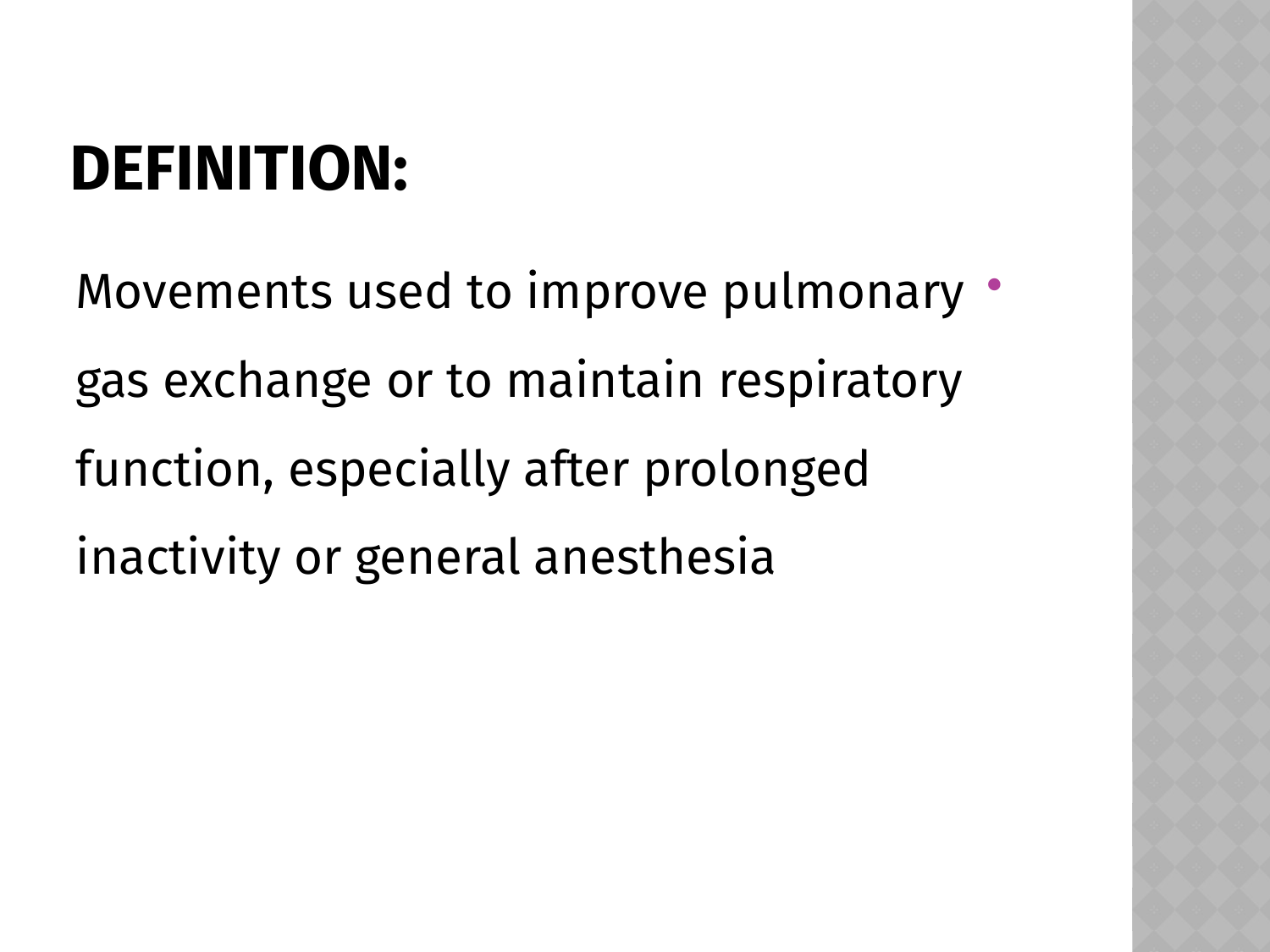

# Definition:
Movements used to improve pulmonary gas exchange or to maintain respiratory function, especially after prolonged inactivity or general anesthesia